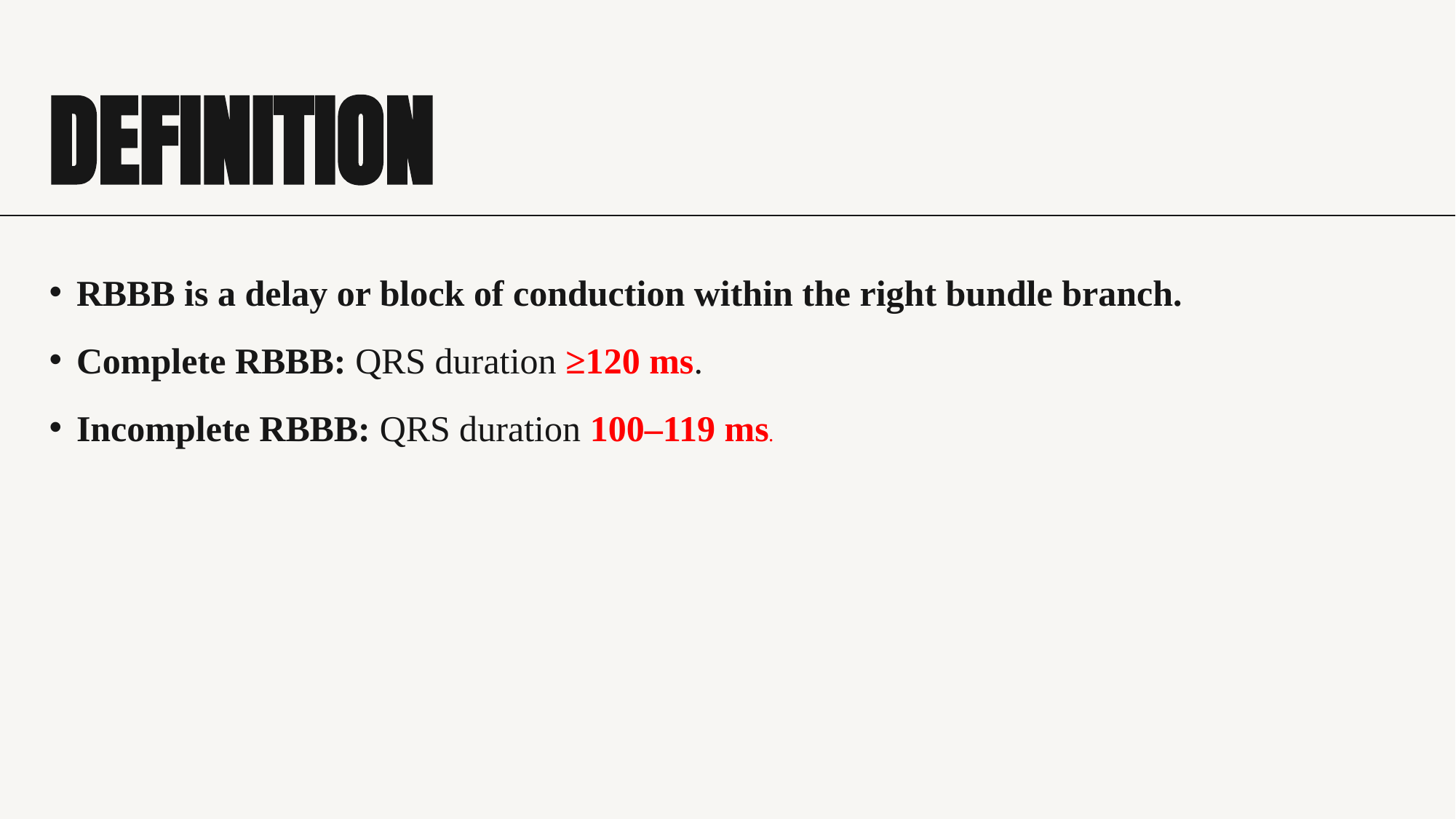

# Definition
RBBB is a delay or block of conduction within the right bundle branch.
Complete RBBB: QRS duration ≥120 ms.
Incomplete RBBB: QRS duration 100–119 ms.